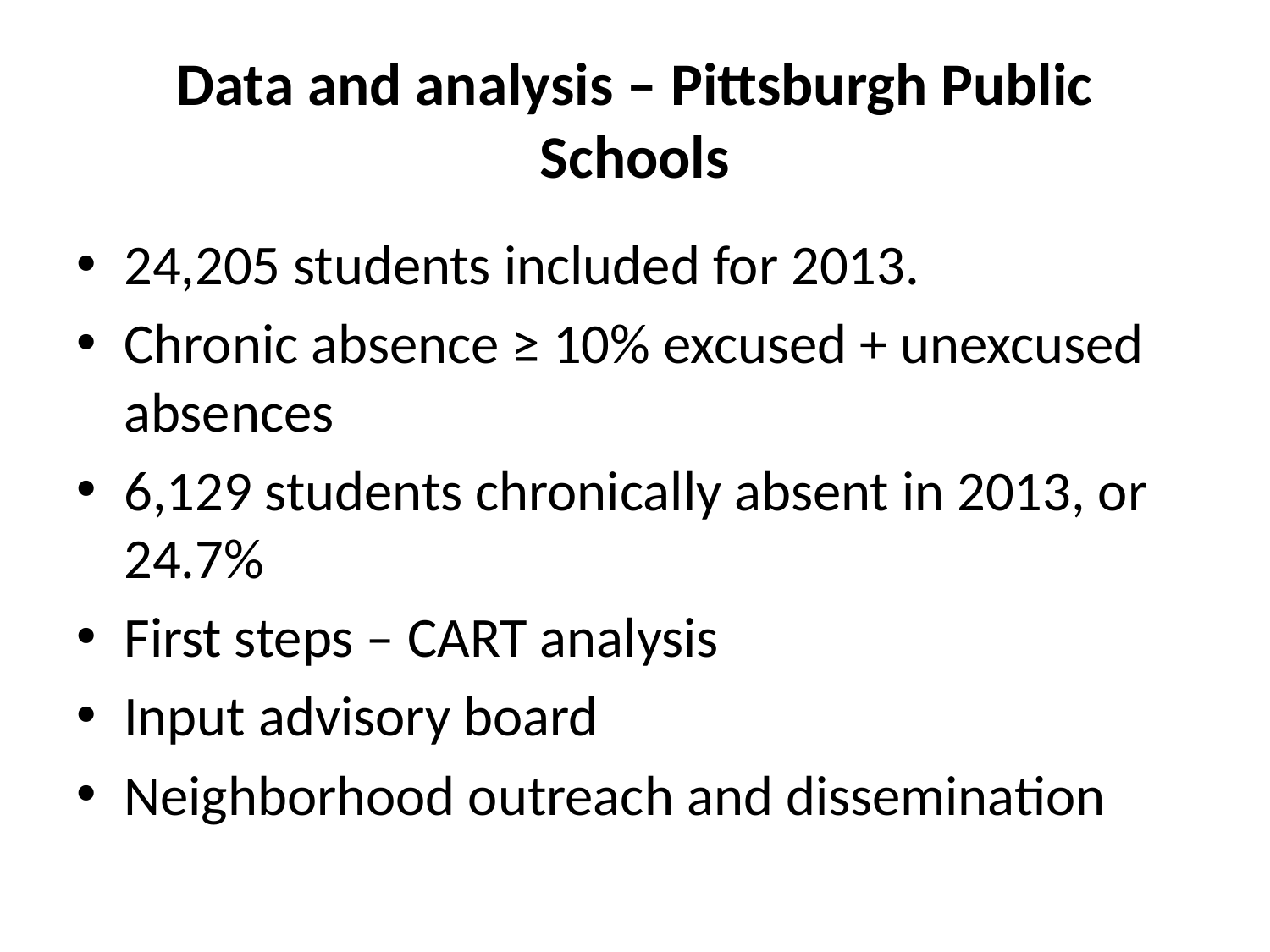

# Data and analysis – Pittsburgh Public Schools
24,205 students included for 2013.
Chronic absence ≥ 10% excused + unexcused absences
6,129 students chronically absent in 2013, or 24.7%
First steps – CART analysis
Input advisory board
Neighborhood outreach and dissemination